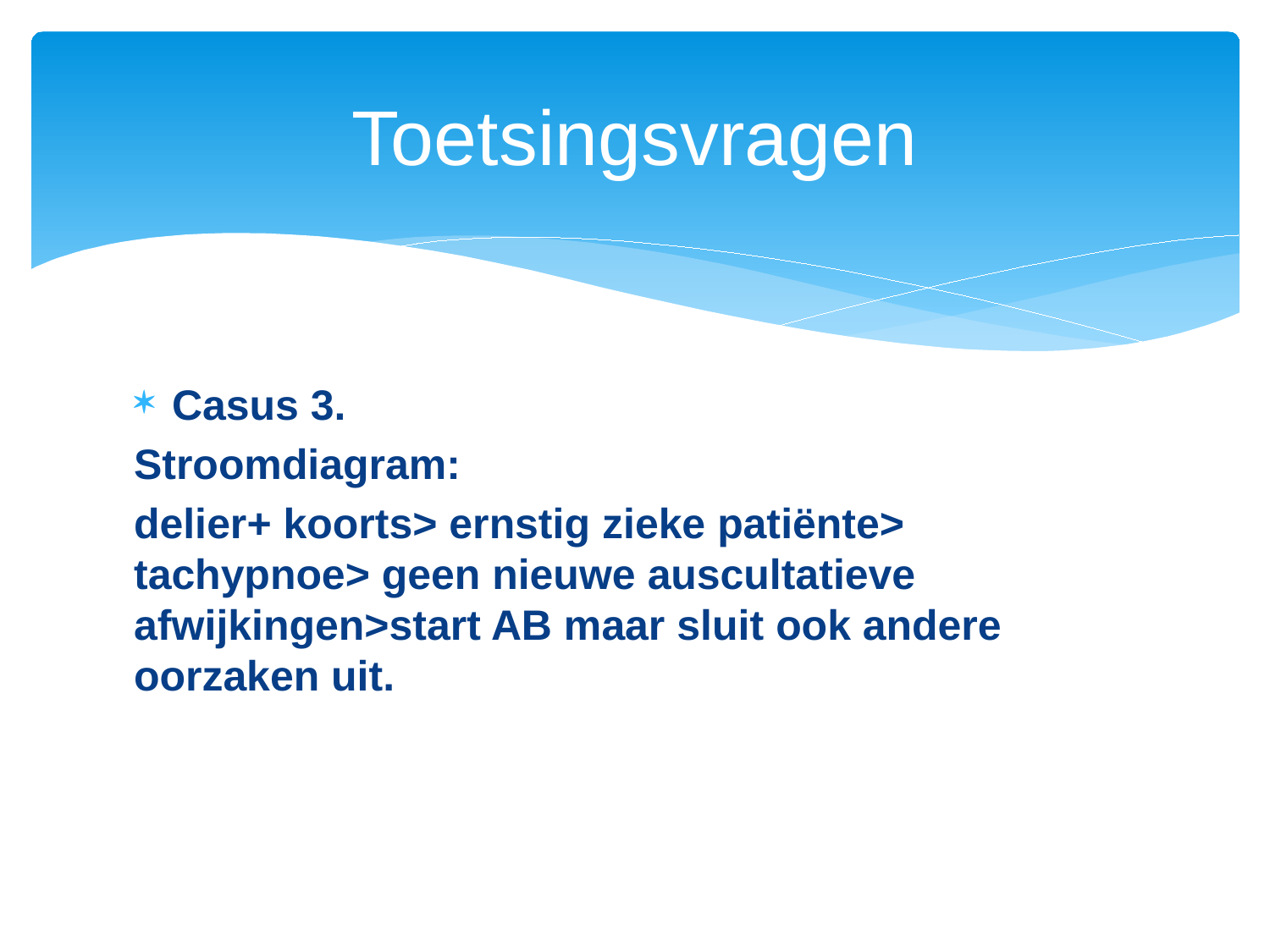

# Toetsingsvragen
Casus 3.
Stroomdiagram:
delier+ koorts> ernstig zieke patiënte> tachypnoe> geen nieuwe auscultatieve afwijkingen>start AB maar sluit ook andere oorzaken uit.